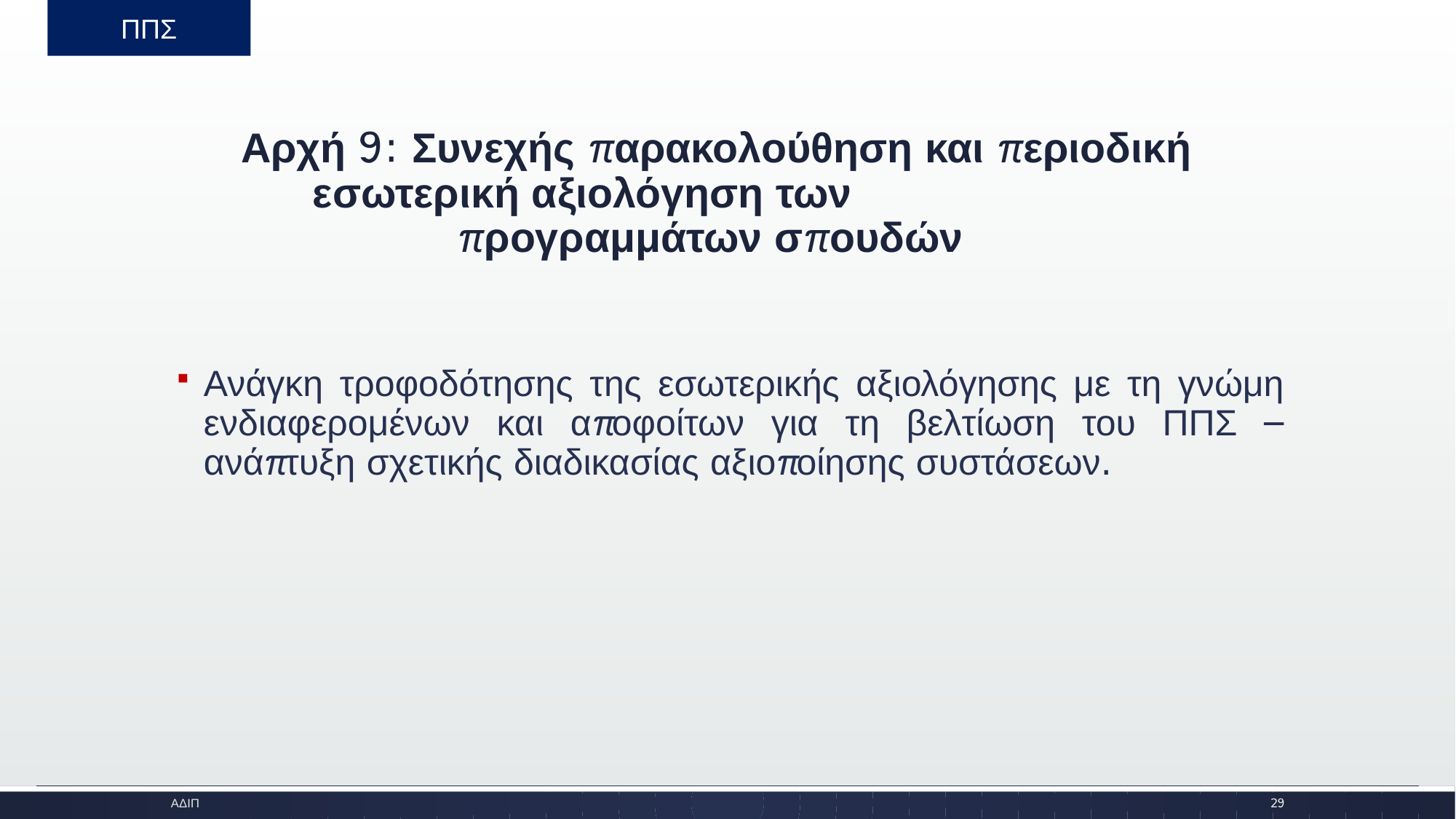

ΠΠΣ
# Αρχή 9: Συνεχής παρακολούθηση και περιοδική εσωτερική αξιολόγηση των                       προγραμμάτων σπουδών

Ανάγκη τροφοδότησης της εσωτερικής αξιολόγησης με τη γνώμη ενδιαφερομένων και αποφοίτων για τη βελτίωση του ΠΠΣ – ανάπτυξη σχετικής διαδικασίας αξιοποίησης συστάσεων.

ΑΔΙΠ
29